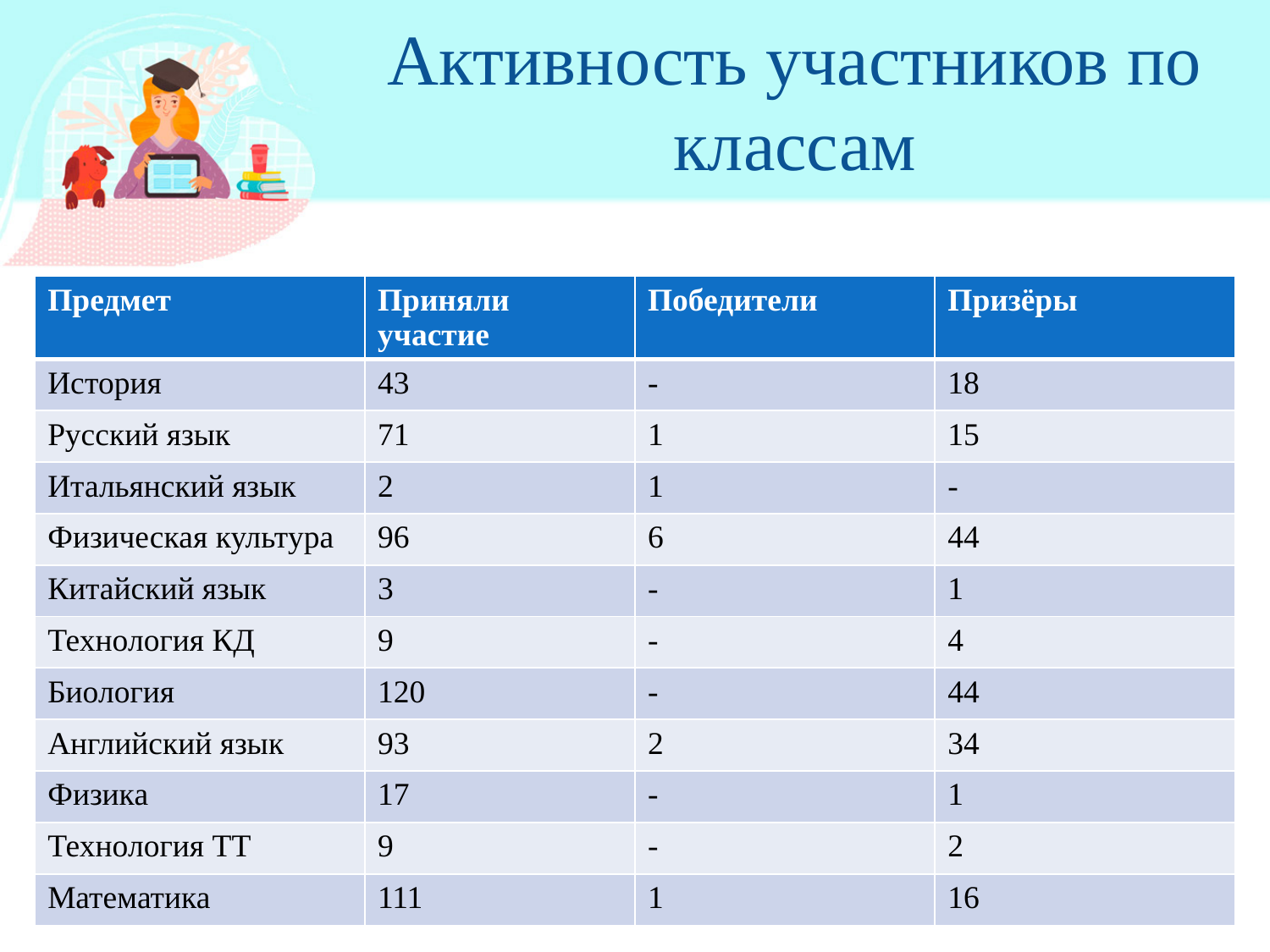

# Активность участников по классам
| Предмет | Приняли участие | Победители | Призёры |
| --- | --- | --- | --- |
| История | 43 | - | 18 |
| Русский язык | 71 | 1 | 15 |
| Итальянский язык | 2 | 1 | - |
| Физическая культура | 96 | 6 | 44 |
| Китайский язык | 3 | - | 1 |
| Технология КД | 9 | - | 4 |
| Биология | 120 | - | 44 |
| Английский язык | 93 | 2 | 34 |
| Физика | 17 | - | 1 |
| Технология ТТ | 9 | - | 2 |
| Математика | 111 | 1 | 16 |